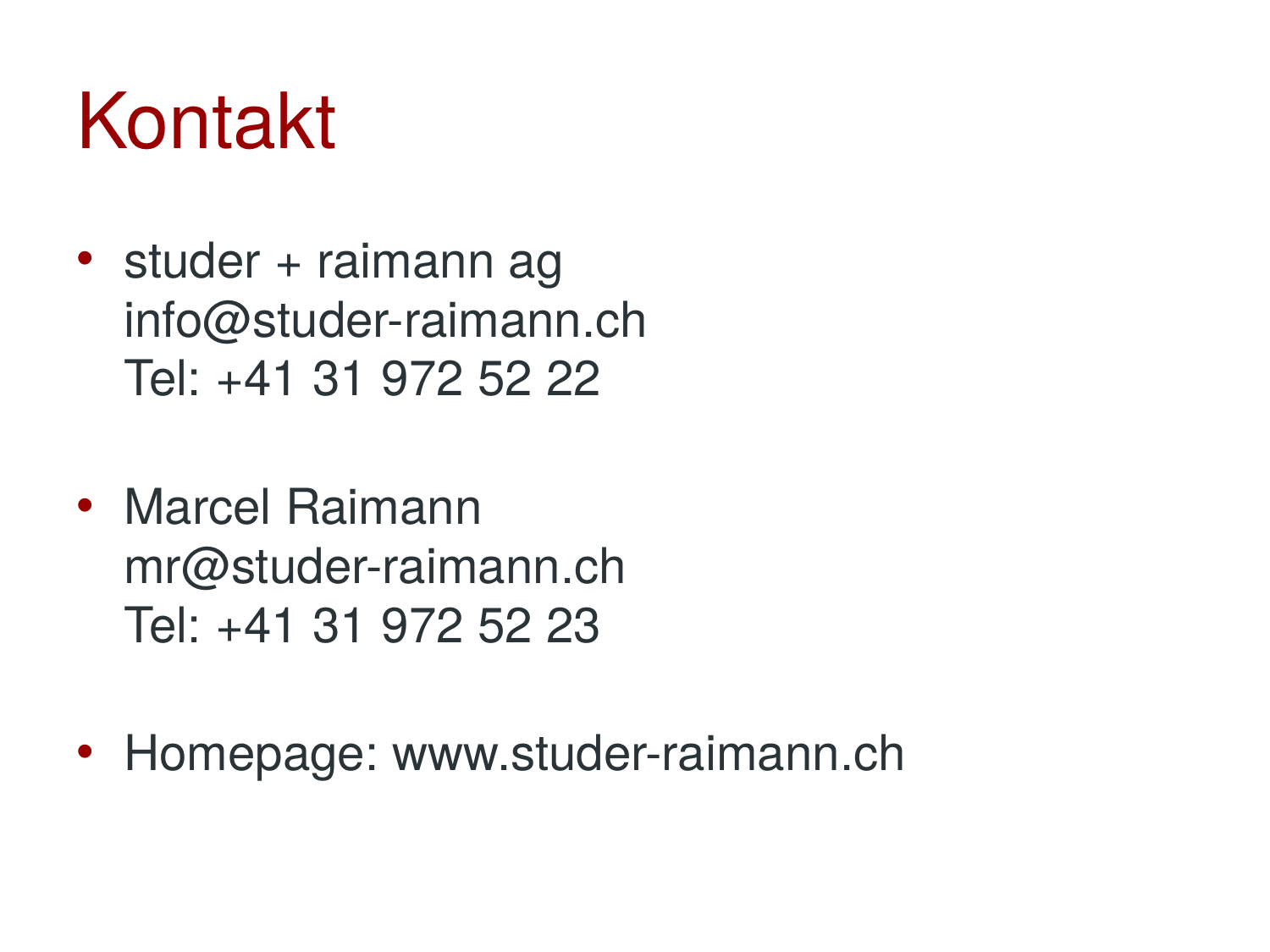

# Kontakt
studer + raimann ag
info@studer-raimann.ch
Tel: +41 31 972 52 22
Marcel Raimann
mr@studer-raimann.ch
Tel: +41 31 972 52 23
Homepage: www.studer-raimann.ch